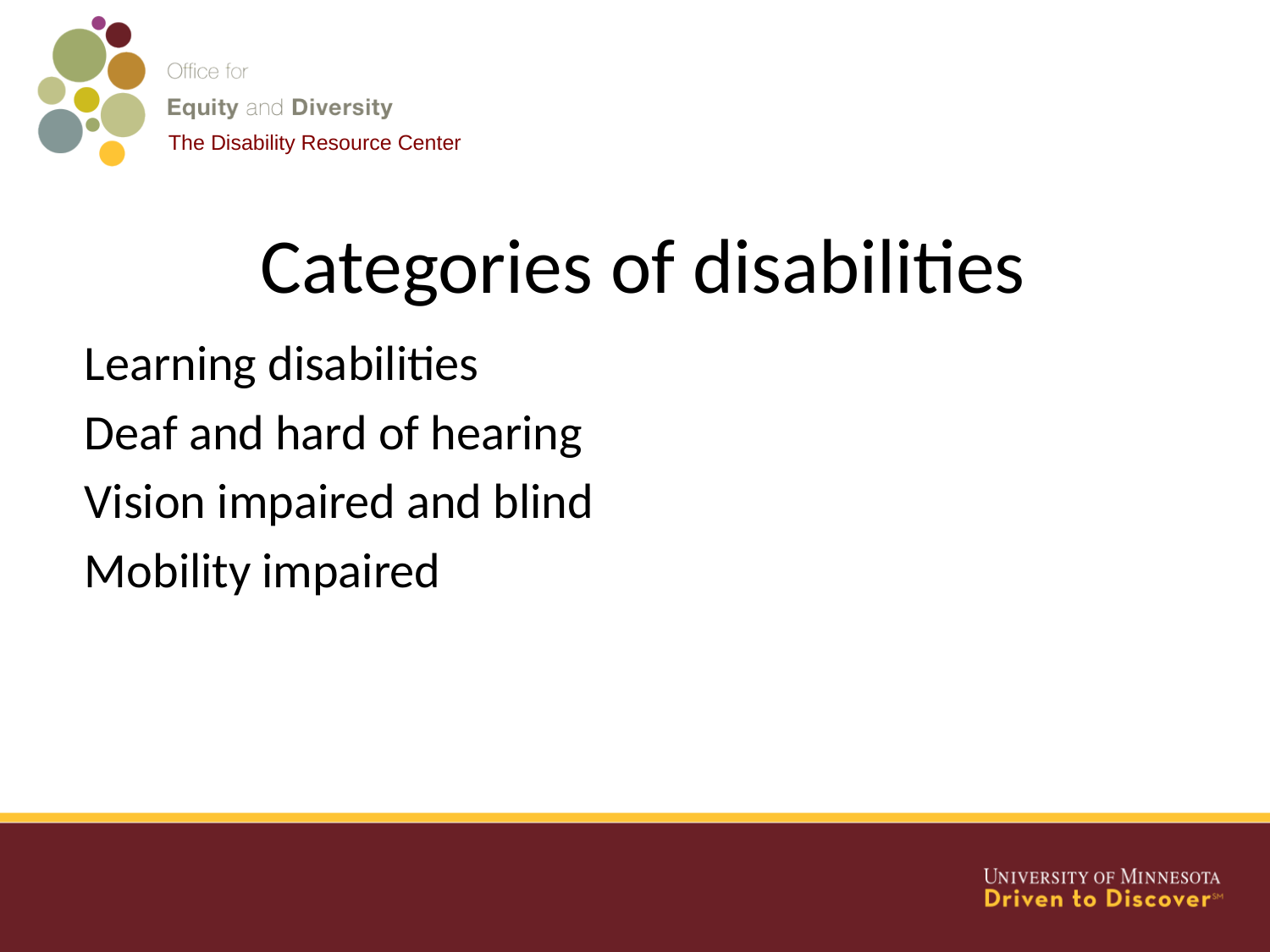

The Disability Resource Center
# Categories of disabilities
Learning disabilities
Deaf and hard of hearing
Vision impaired and blind
Mobility impaired